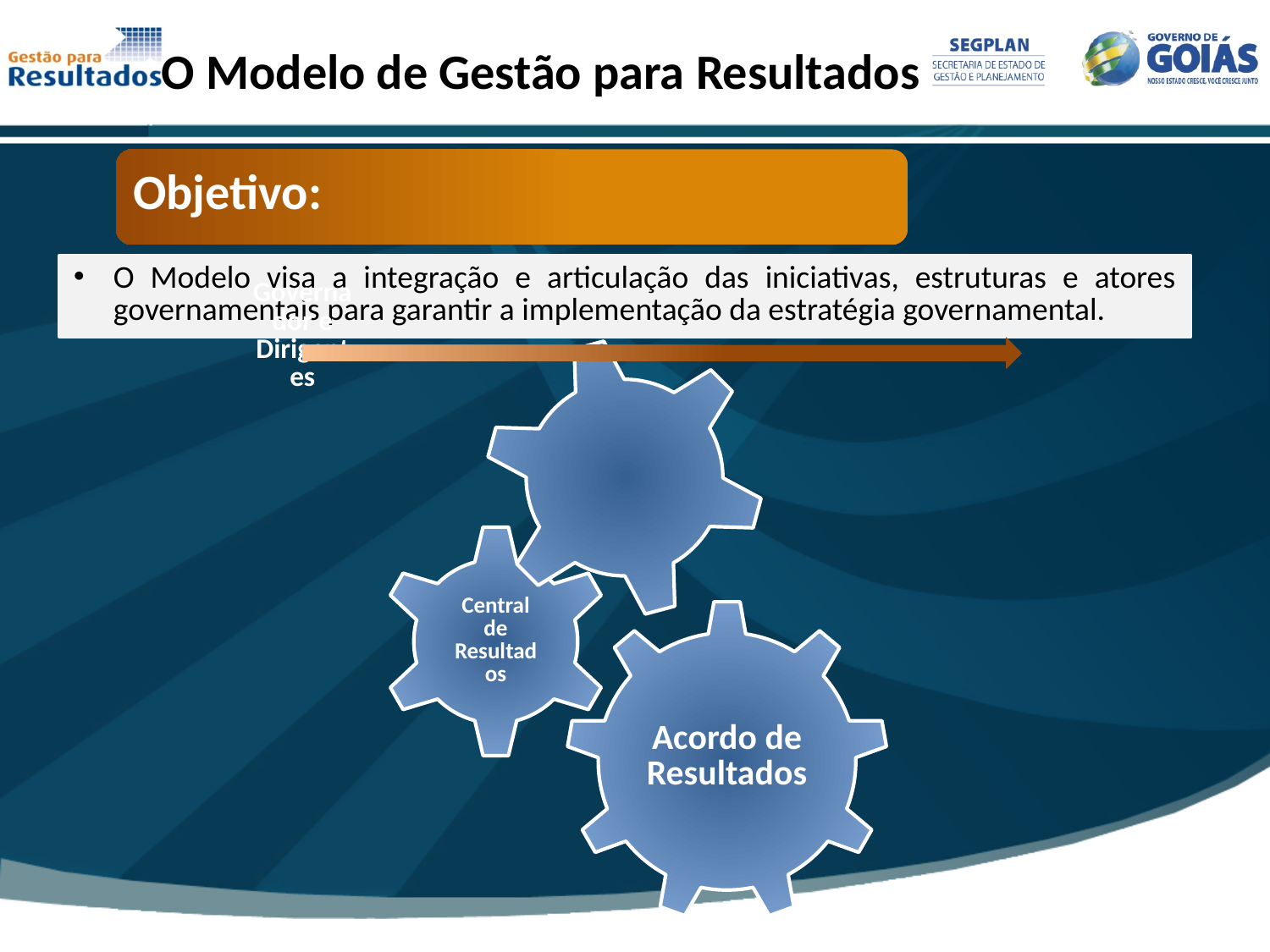

# O Modelo de Gestão para Resultados
Objetivo:
Acordo de Resultados
Central de Resultados